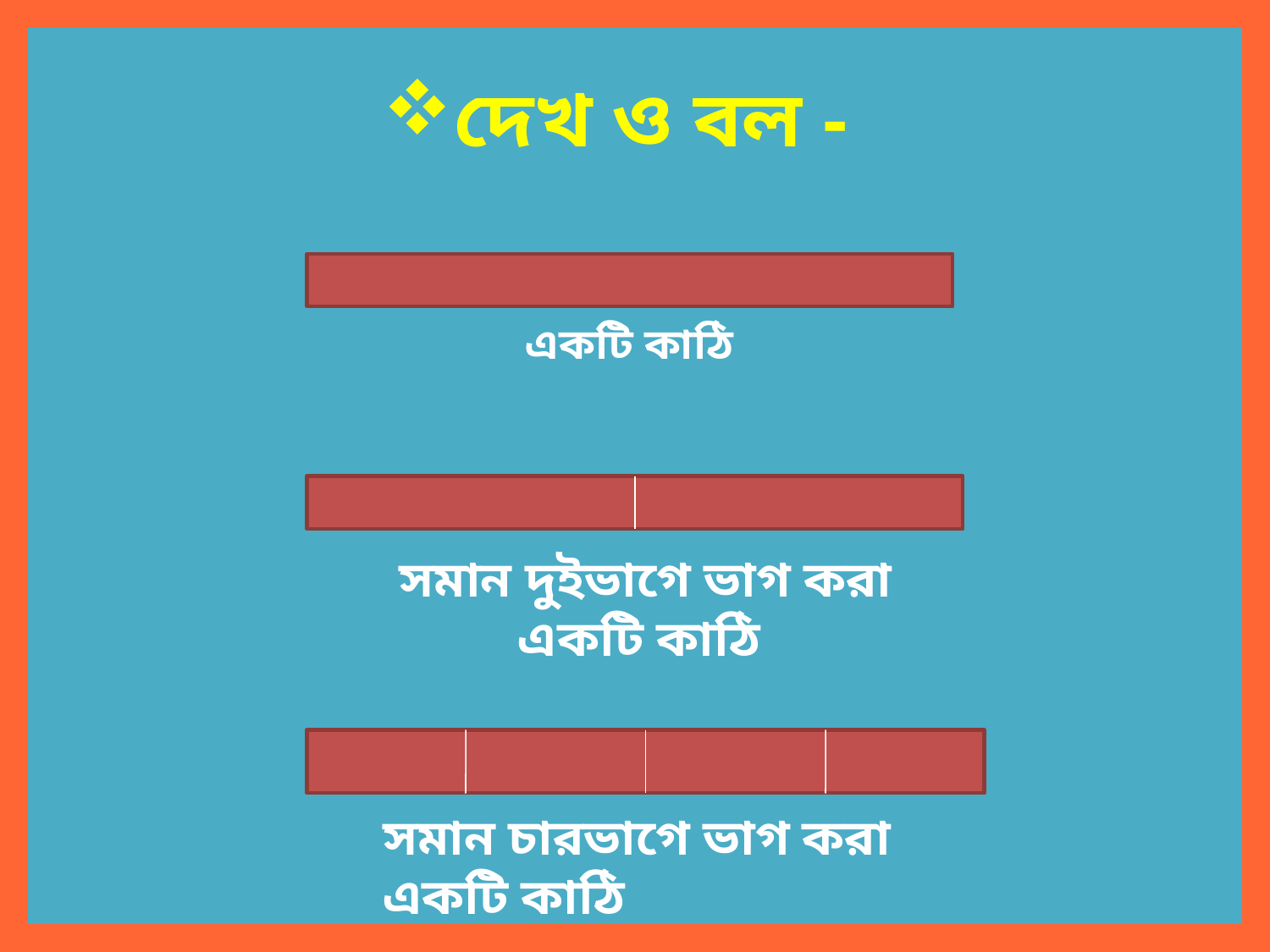

দেখ ও বল -

একটি কাঠি

সমান দুইভাগে ভাগ করা একটি কাঠি

সমান চারভাগে ভাগ করা একটি কাঠি